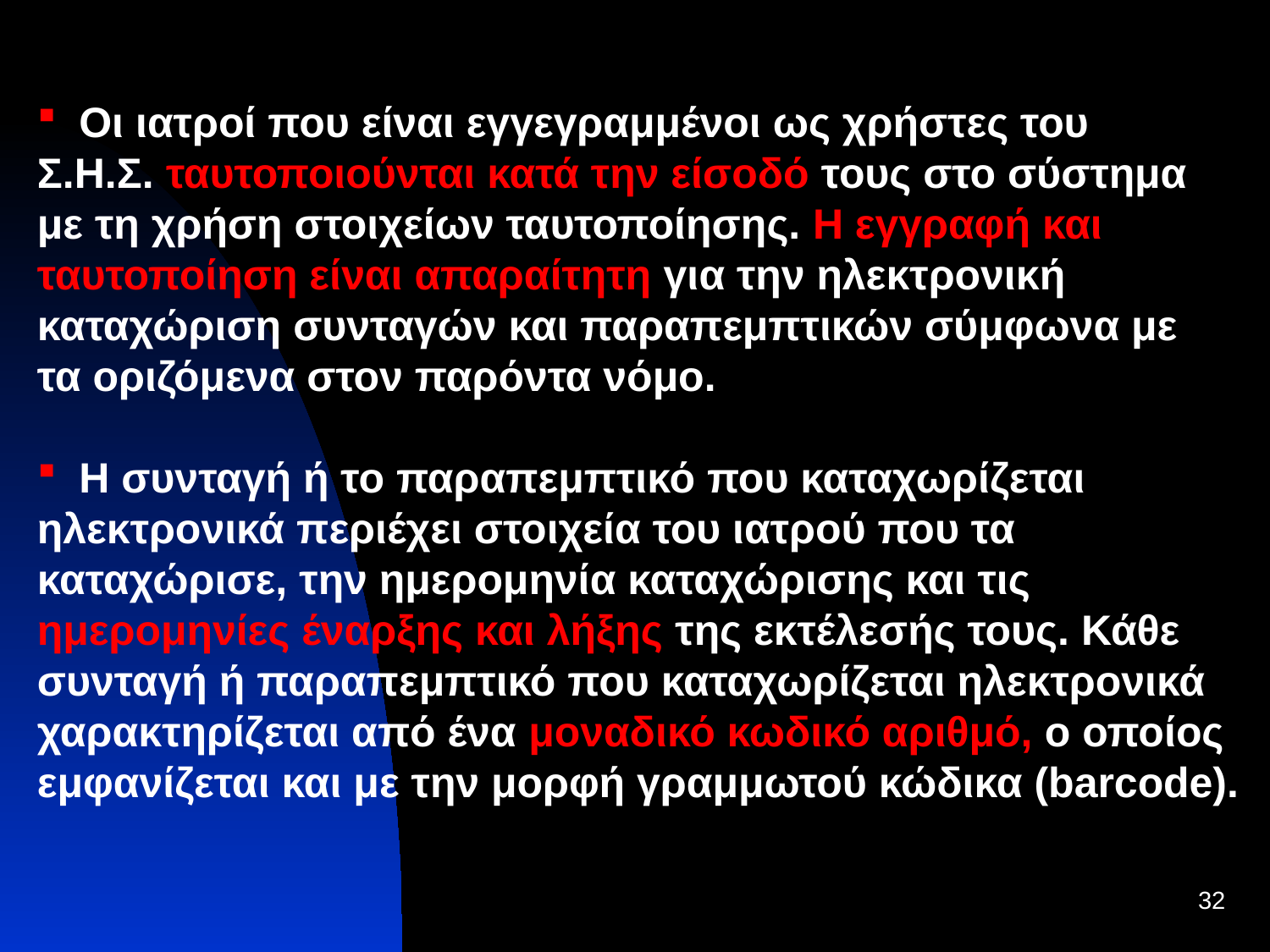

Οι ιατροί που είναι εγγεγραμμένοι ως χρήστες του
Σ.Η.Σ. ταυτοποιούνται κατά την είσοδό τους στο σύστημα
με τη χρήση στοιχείων ταυτοποίησης. Η εγγραφή και
ταυτοποίηση είναι απαραίτητη για την ηλεκτρονική
καταχώριση συνταγών και παραπεμπτικών σύμφωνα με
τα οριζόμενα στον παρόντα νόμο.

 Η συνταγή ή το παραπεμπτικό που καταχωρίζεται
ηλεκτρονικά περιέχει στοιχεία του ιατρού που τα
καταχώρισε, την ημερομηνία καταχώρισης και τις
ημερομηνίες έναρξης και λήξης της εκτέλεσής τους. Κάθε
συνταγή ή παραπεμπτικό που καταχωρίζεται ηλεκτρονικά
χαρακτηρίζεται από ένα μοναδικό κωδικό αριθμό, ο οποίος
εμφανίζεται και με την μορφή γραμμωτού κώδικα (barcode).

32